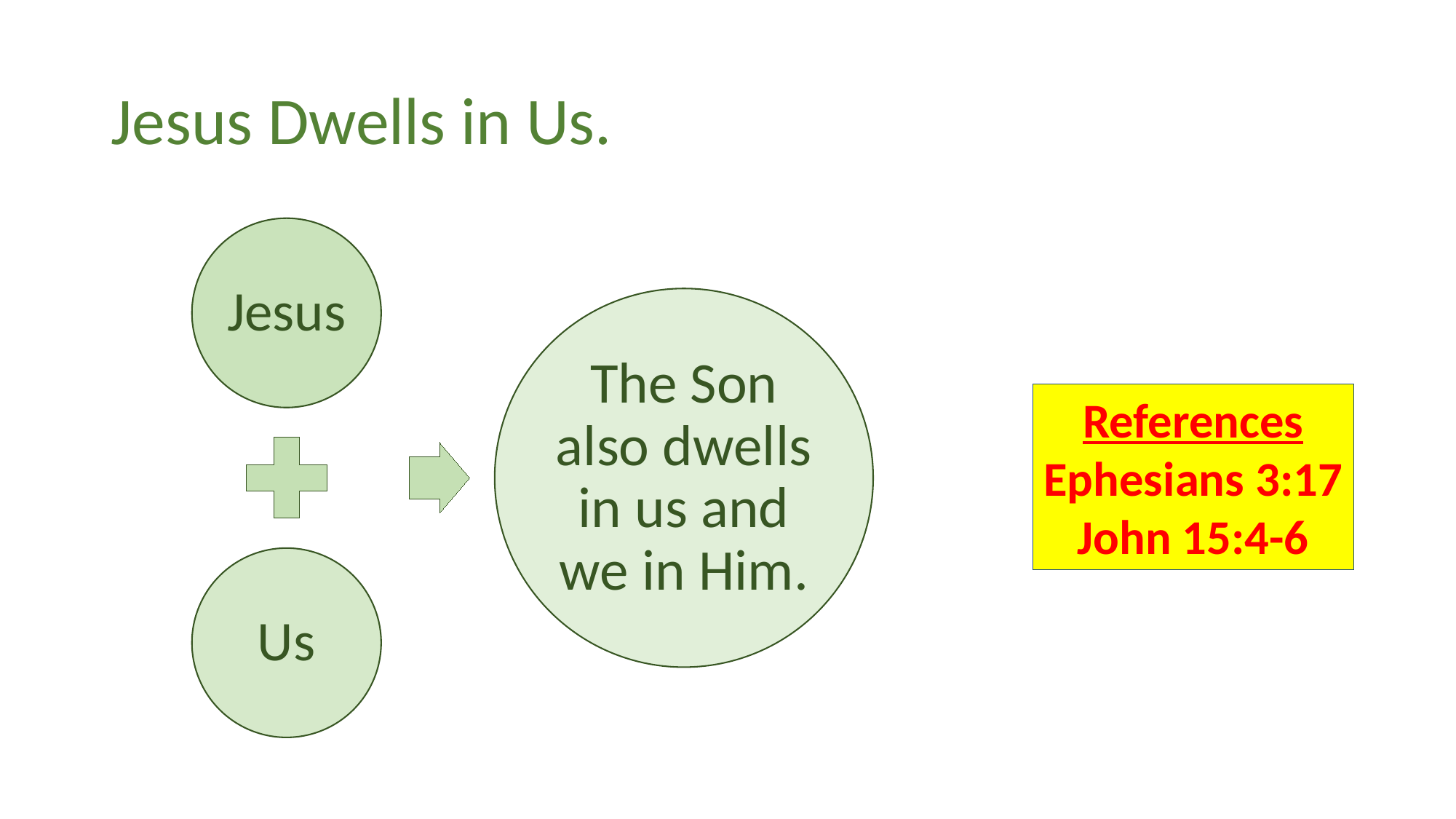

# Jesus Dwells in Us.
Jesus

Us

The Son also dwells in us and we in Him.
References
Ephesians 3:17
John 15:4-6